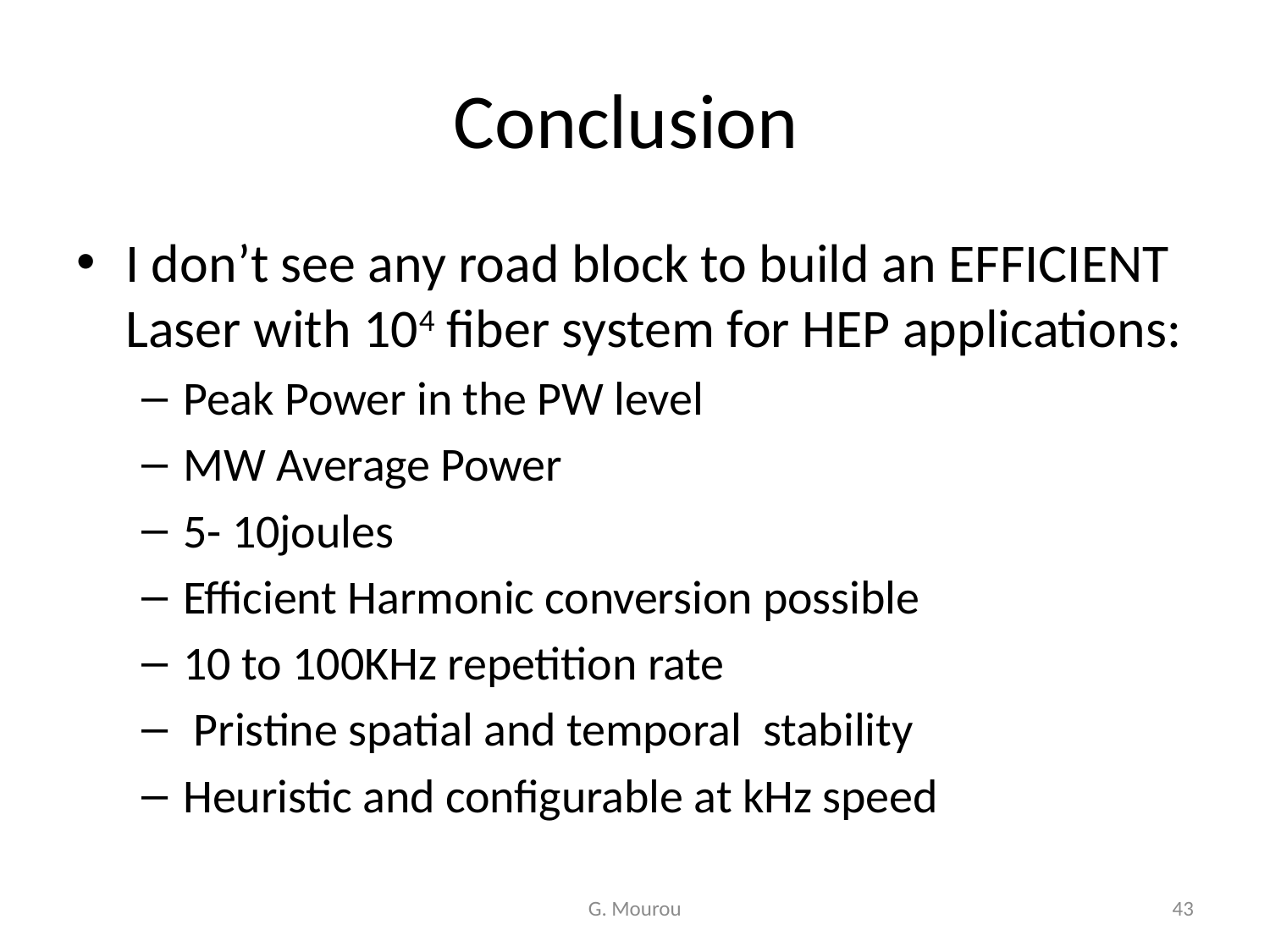

# Conclusion
I don’t see any road block to build an EFFICIENT Laser with 104 fiber system for HEP applications:
Peak Power in the PW level
MW Average Power
5- 10joules
Efficient Harmonic conversion possible
10 to 100KHz repetition rate
 Pristine spatial and temporal  stability
Heuristic and configurable at kHz speed
G. Mourou
43